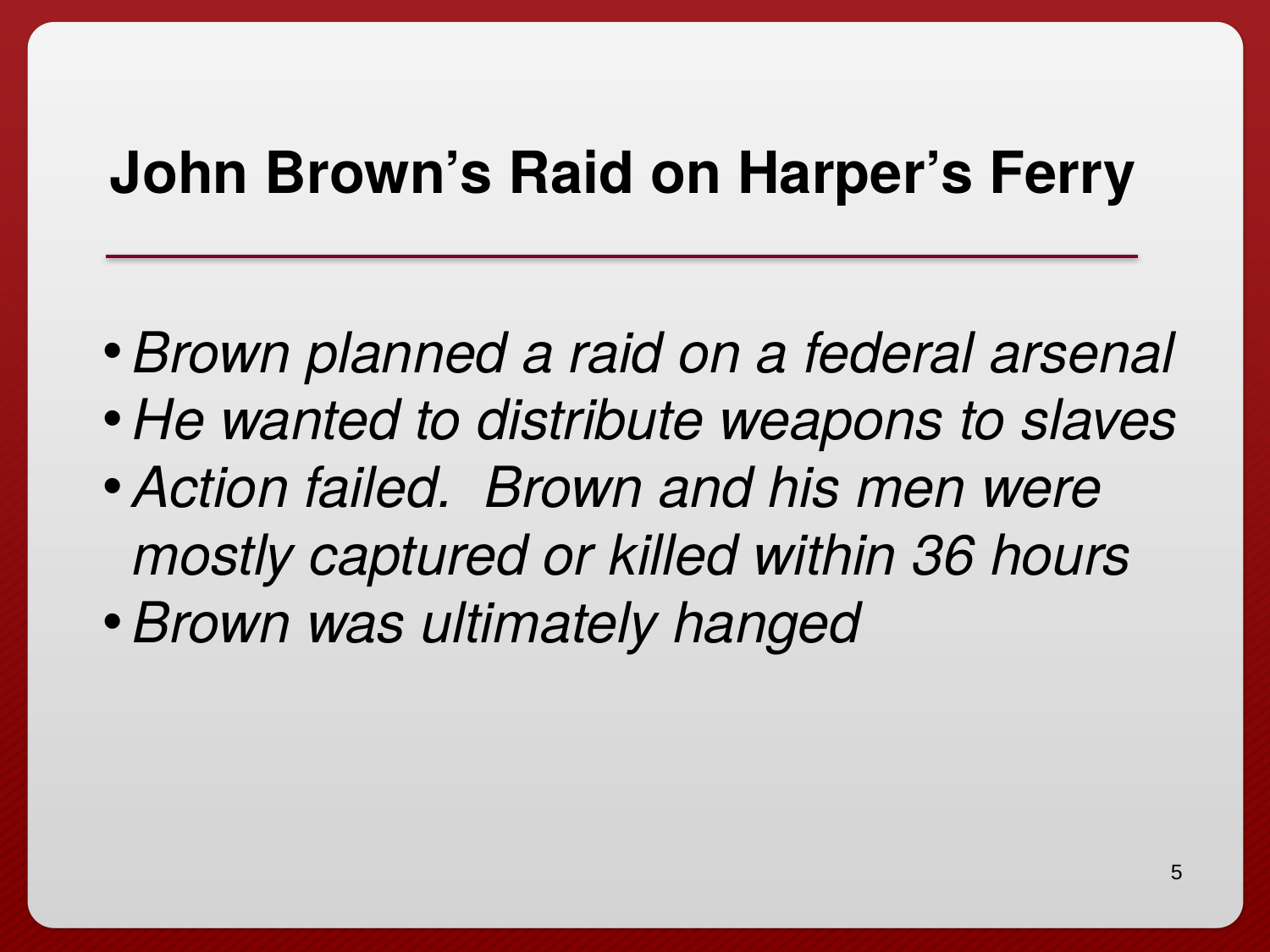

# John Brown’s Raid on Harper’s Ferry
Brown planned a raid on a federal arsenal
He wanted to distribute weapons to slaves
Action failed.  Brown and his men were mostly captured or killed within 36 hours
Brown was ultimately hanged